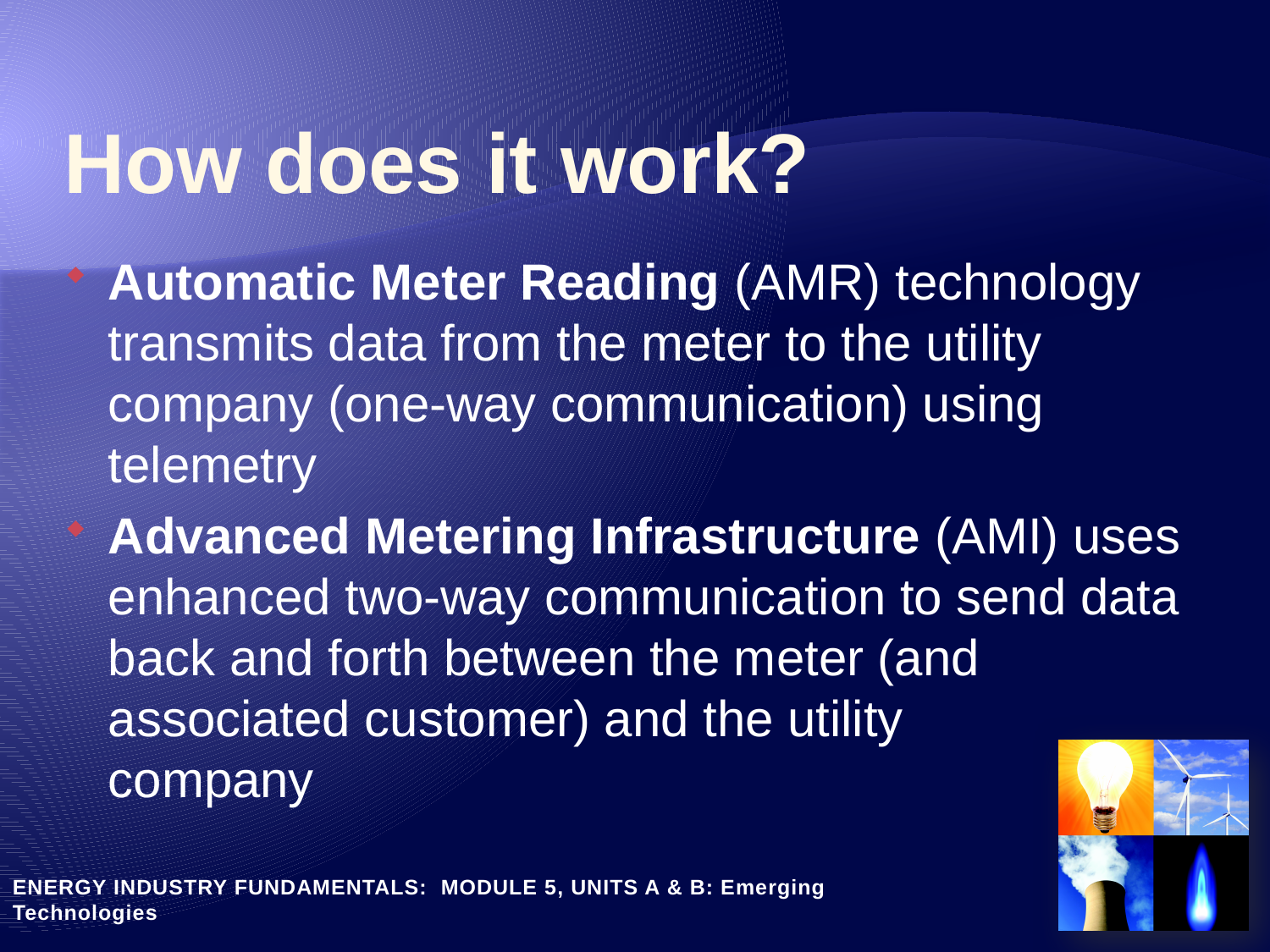

# How does it work?
Automatic Meter Reading (AMR) technology transmits data from the meter to the utility company (one-way communication) using telemetry
Advanced Metering Infrastructure (AMI) uses enhanced two-way communication to send data back and forth between the meter (and associated customer) and the utility
company